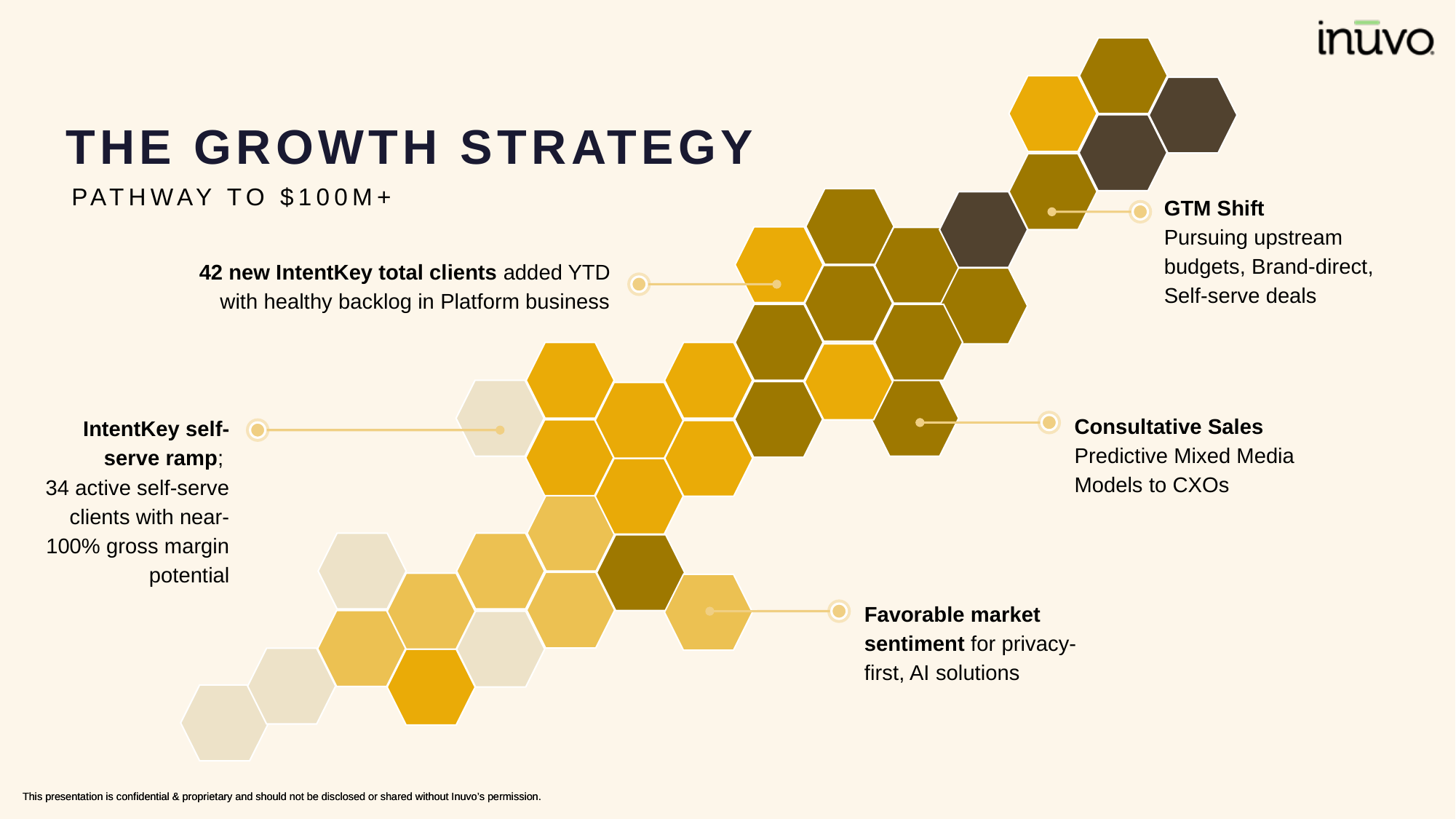

THE GROWTH STRATEGY

PATHWAY TO $100M+
GTM Shift
Pursuing upstream budgets, Brand-direct, Self-serve deals

42 new IntentKey total clients added YTD with healthy backlog in Platform business

Consultative Sales  Predictive Mixed Media Models to CXOs
IntentKey self-serve ramp;
34 active self-serve clients with near-100% gross margin potential

Favorable market sentiment for privacy-first, AI solutions